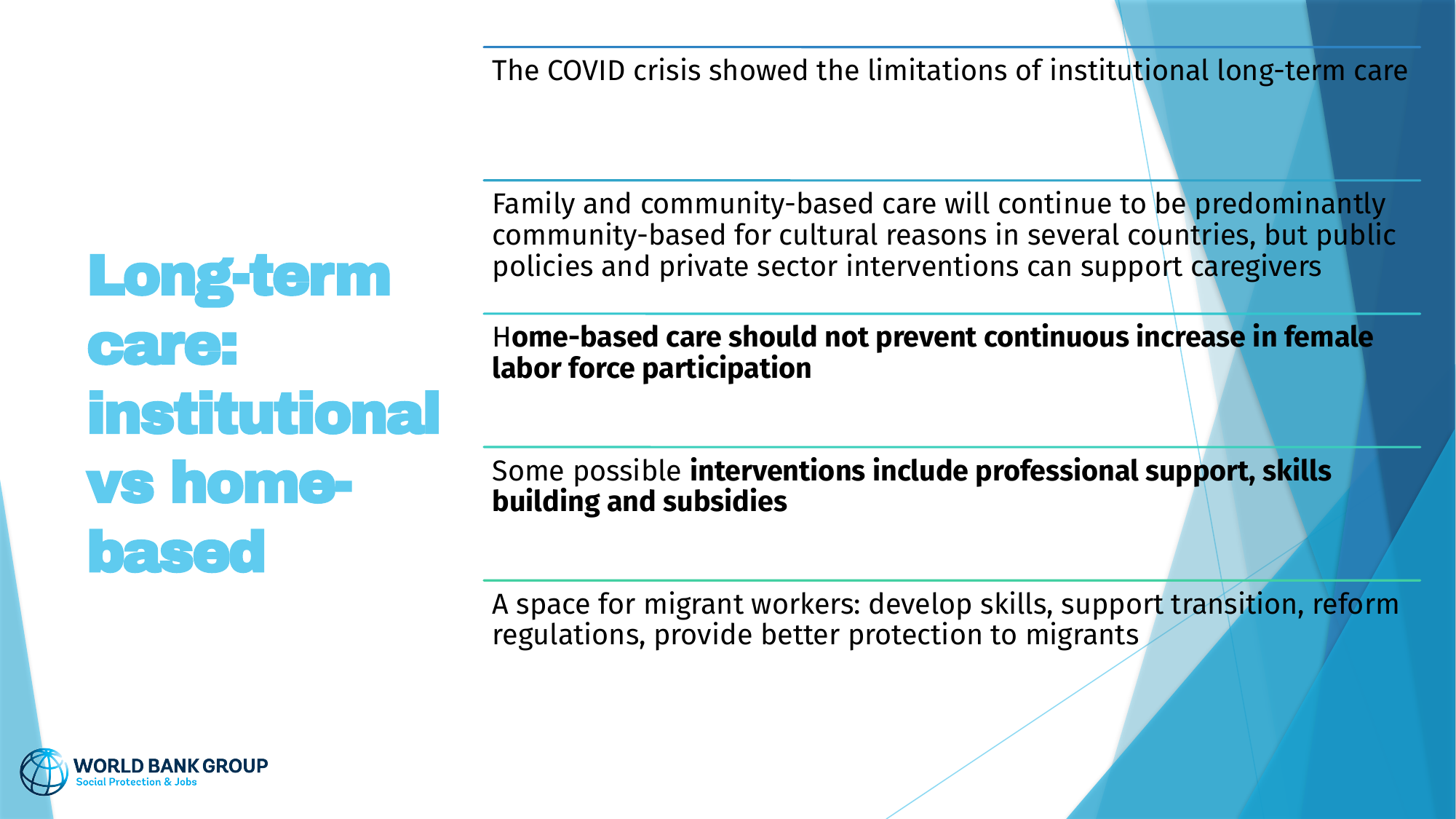

The COVID crisis showed the limitations of institutional long-term care
Family and community-based care will continue to be predominantly community-based for cultural reasons in several countries, but public policies and private sector interventions can support caregivers
Home-based care should not prevent continuous increase in female labor force participation
Some possible interventions include professional support, skills building and subsidies
A space for migrant workers: develop skills, support transition, reform regulations, provide better protection to migrants
# Long-term care: institutional vs home-based